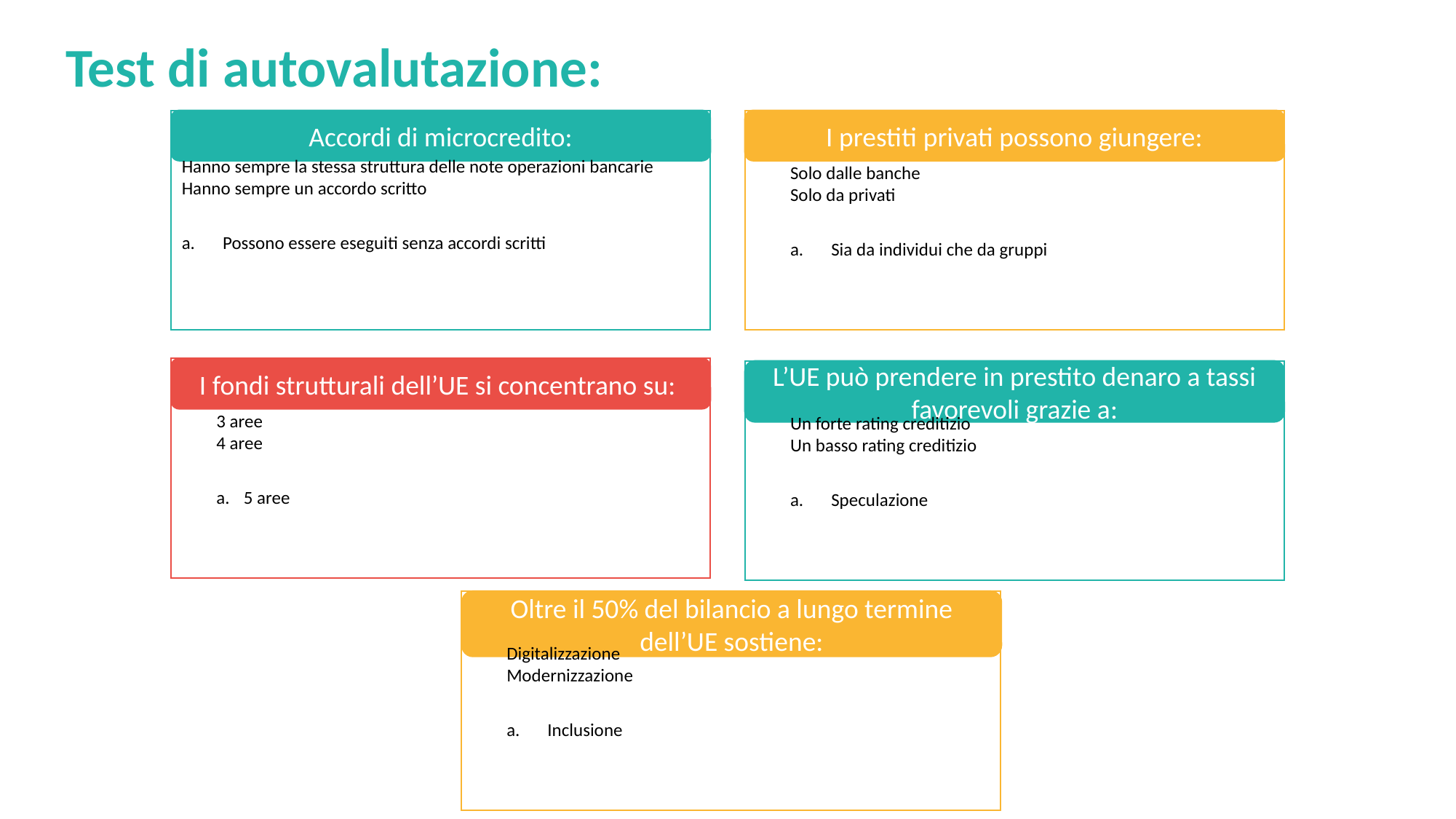

Test di autovalutazione:

Accordi di microcredito:

I prestiti privati possono giungere:

Hanno sempre la stessa struttura delle note operazioni bancarie
Hanno sempre un accordo scritto
Possono essere eseguiti senza accordi scritti
Solo dalle banche
Solo da privati
Sia da individui che da gruppi

I fondi strutturali dell’UE si concentrano su:

L’UE può prendere in prestito denaro a tassi favorevoli grazie a:

3 aree
4 aree
5 aree
Un forte rating creditizio
Un basso rating creditizio
Speculazione

Oltre il 50% del bilancio a lungo termine dell’UE sostiene:

Digitalizzazione
Modernizzazione
Inclusione